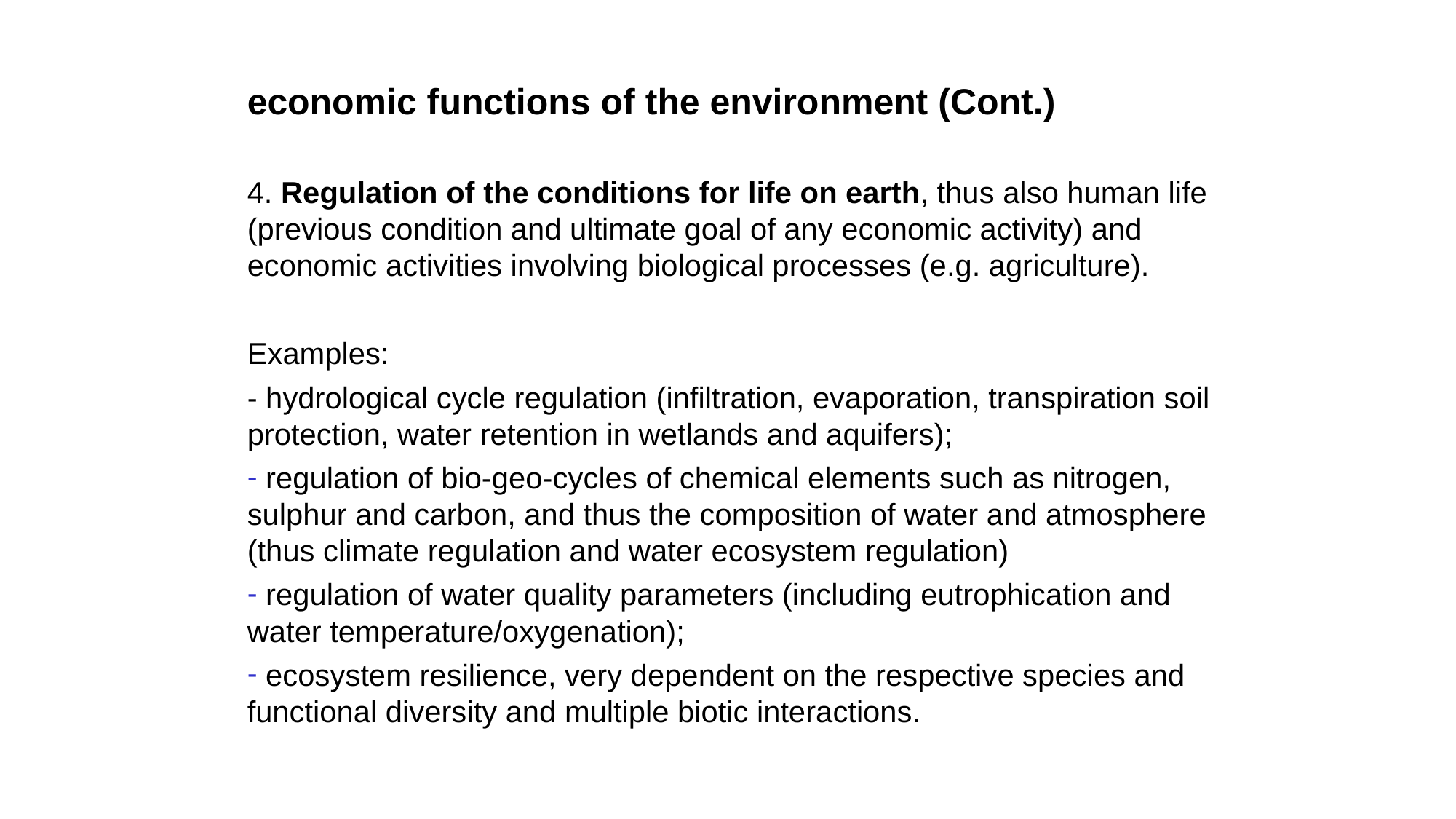

economic functions of the environment (Cont.)

4. Regulation of the conditions for life on earth, thus also human life (previous condition and ultimate goal of any economic activity) and economic activities involving biological processes (e.g. agriculture).

Examples:
- hydrological cycle regulation (infiltration, evaporation, transpiration soil protection, water retention in wetlands and aquifers);
 regulation of bio-geo-cycles of chemical elements such as nitrogen, sulphur and carbon, and thus the composition of water and atmosphere (thus climate regulation and water ecosystem regulation)
 regulation of water quality parameters (including eutrophication and water temperature/oxygenation);
 ecosystem resilience, very dependent on the respective species and functional diversity and multiple biotic interactions.